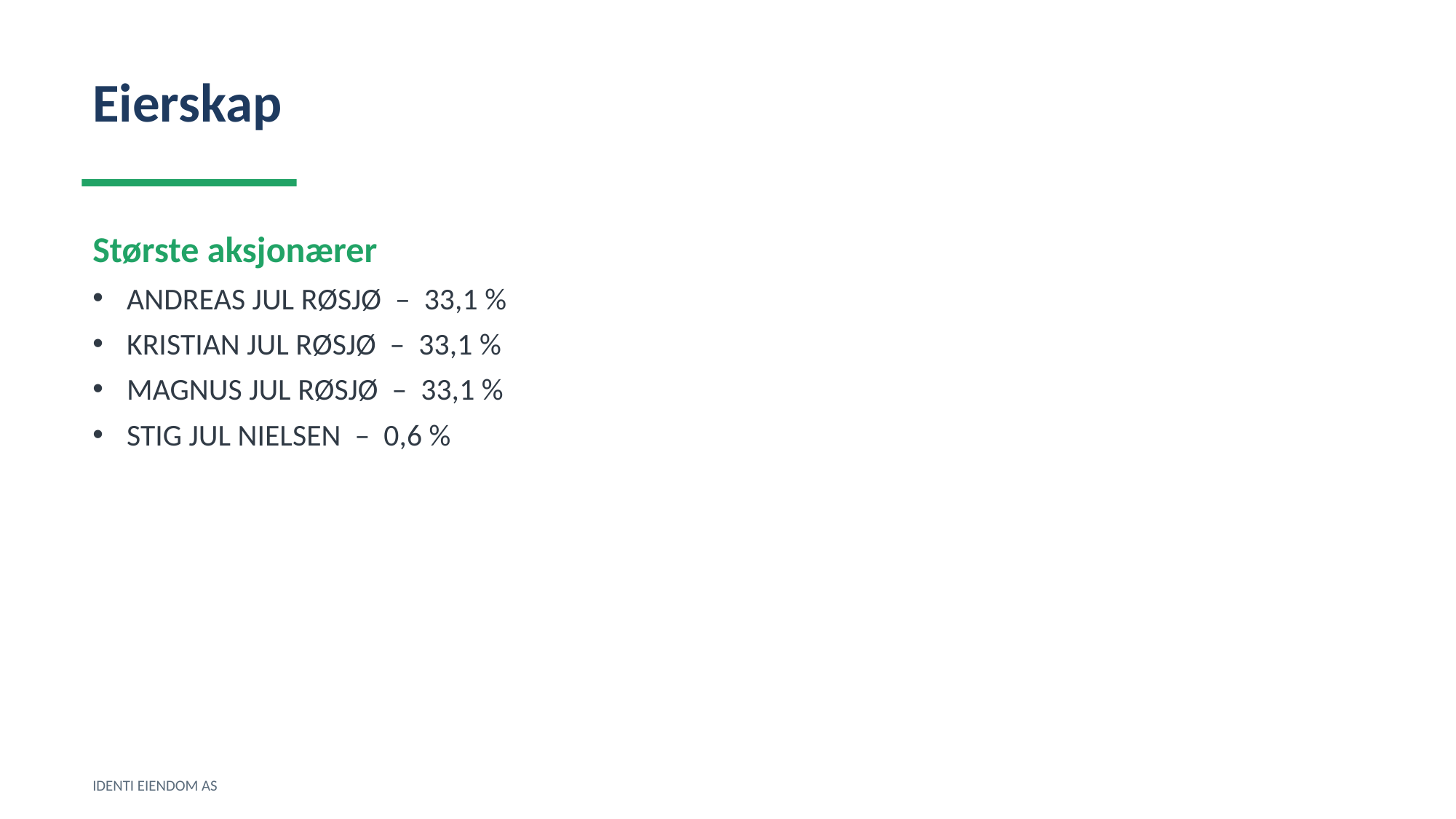

Eierskap

Største aksjonærer
ANDREAS JUL RØSJØ  –  33,1 %
KRISTIAN JUL RØSJØ  –  33,1 %
MAGNUS JUL RØSJØ  –  33,1 %
STIG JUL NIELSEN  –  0,6 %
IDENTI EIENDOM AS